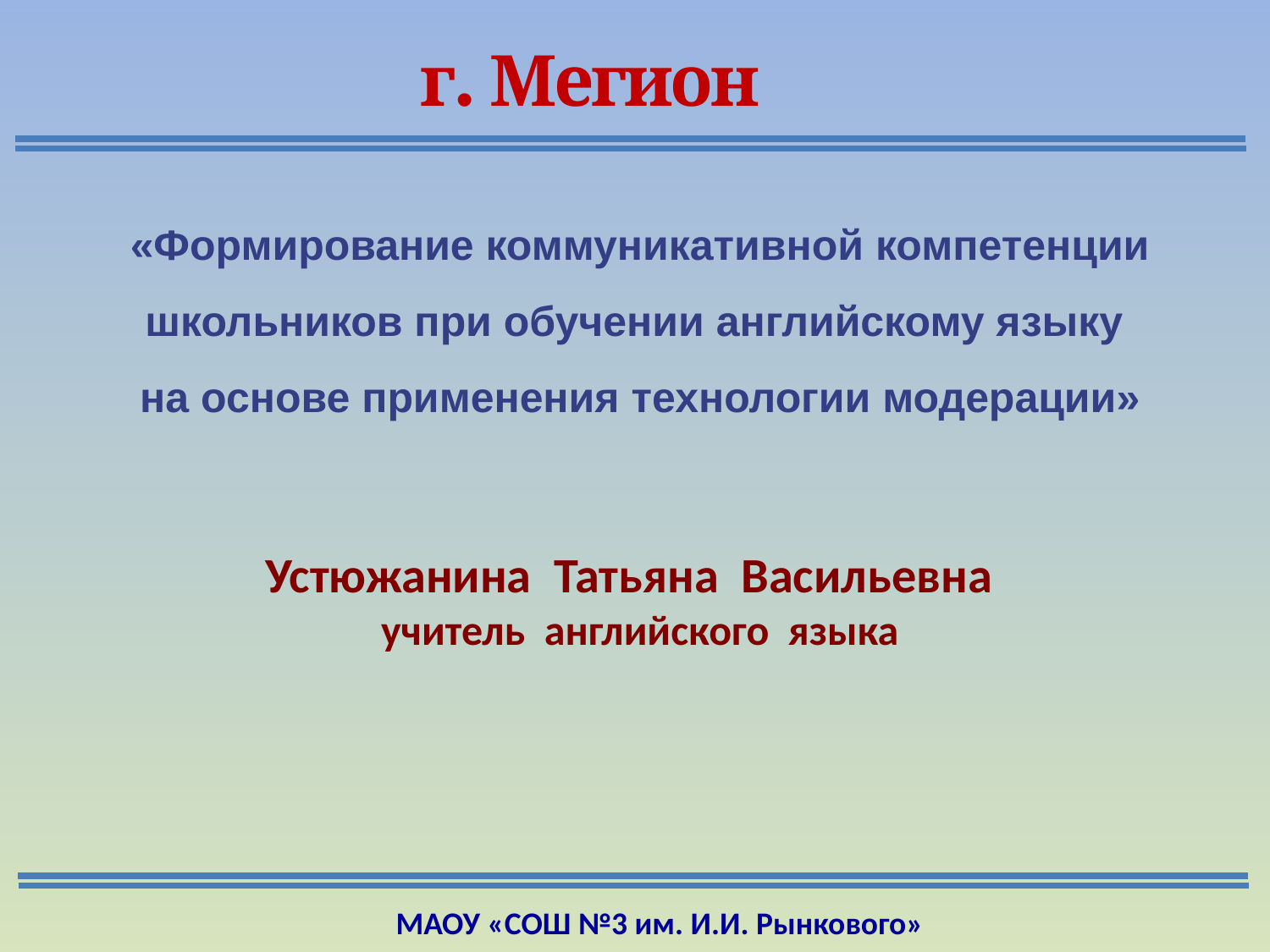

г. Мегион
«Формирование коммуникативной компетенции школьников при обучении английскому языку
на основе применения технологии модерации»

Устюжанина  Татьяна  Васильевна
учитель  английского  языка

МАОУ «СОШ №3 им. И.И. Рынкового»